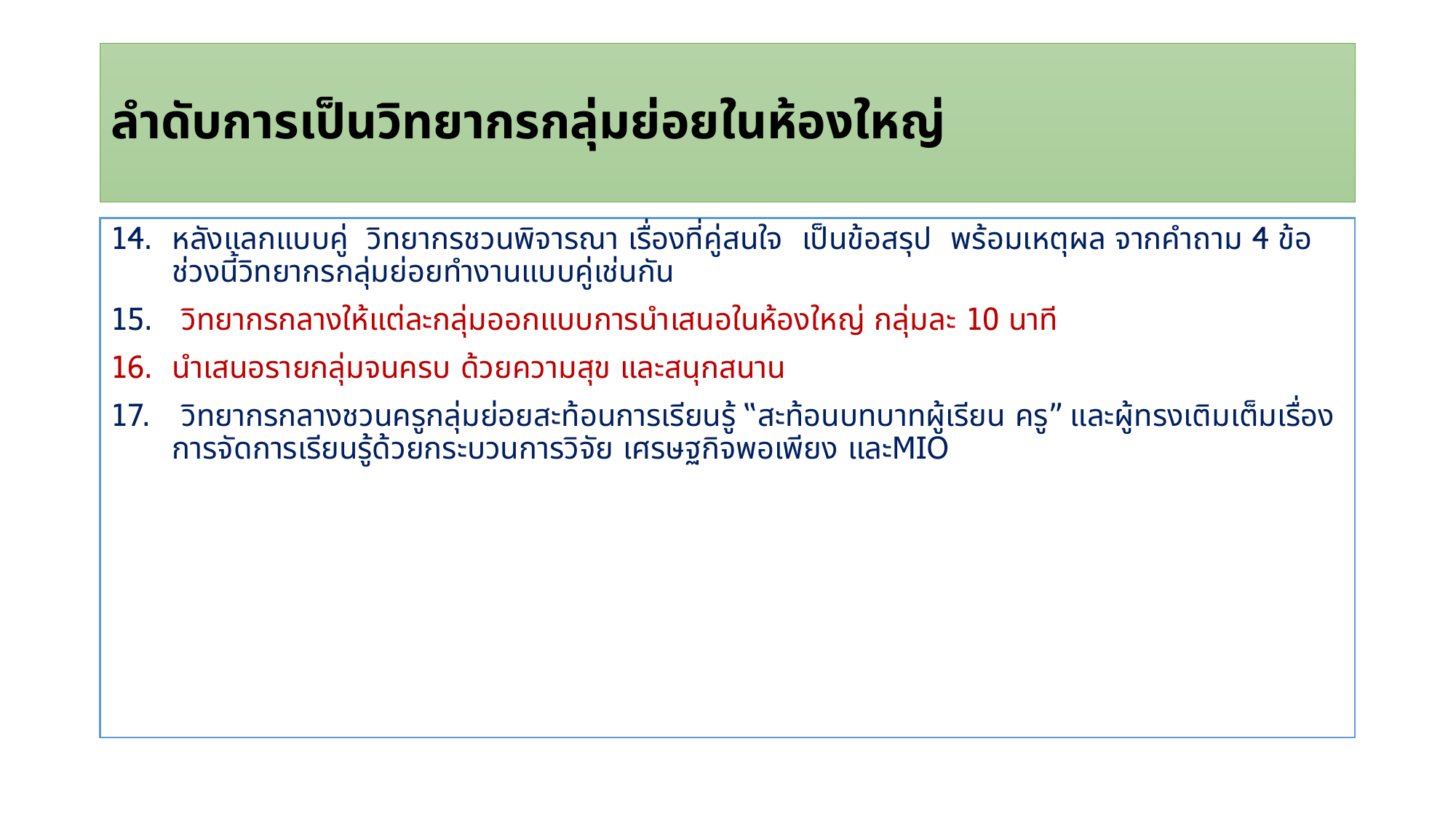

# ลำดับการเป็นวิทยากรกลุ่มย่อยในห้องใหญ่
หลังแลกแบบคู่  วิทยากรชวนพิจารณา เรื่องที่คู่สนใจ  เป็นข้อสรุป  พร้อมเหตุผล จากคำถาม 4 ข้อ   ช่วงนี้วิทยากรกลุ่มย่อยทำงานแบบคู่เช่นกัน
 วิทยากรกลางให้แต่ละกลุ่มออกแบบการนำเสนอในห้องใหญ่ กลุ่มละ 10 นาที
นำเสนอรายกลุ่มจนครบ ด้วยความสุข และสนุกสนาน
 วิทยากรกลางชวนครูกลุ่มย่อยสะท้อนการเรียนรู้ “สะท้อนบทบาทผู้เรียน ครู” และผู้ทรงเติมเต็มเรื่องการจัดการเรียนรู้ด้วยกระบวนการวิจัย เศรษฐกิจพอเพียง และMIO